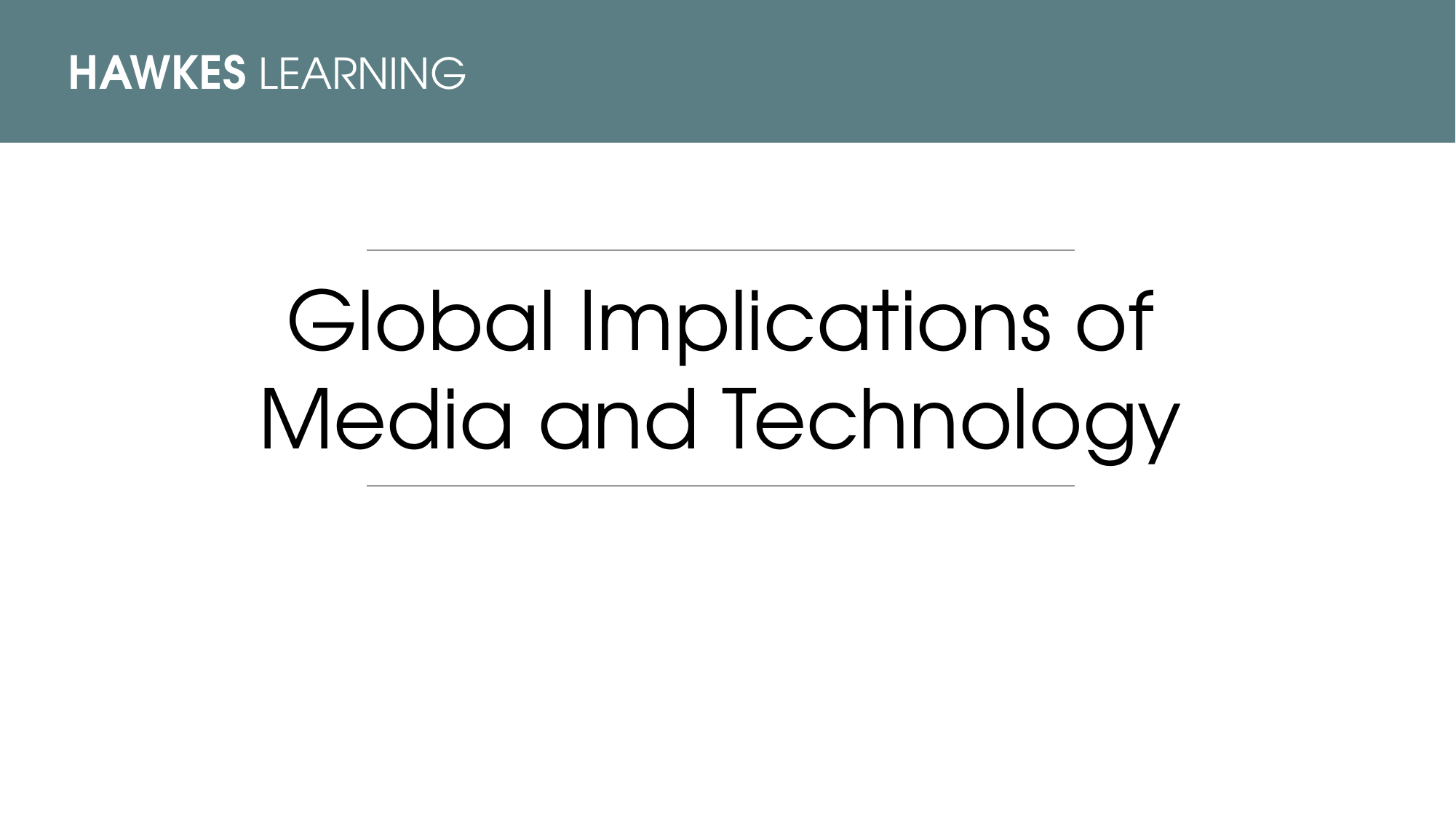

HAWKES LEARNING
Global Implications of Media and Technology